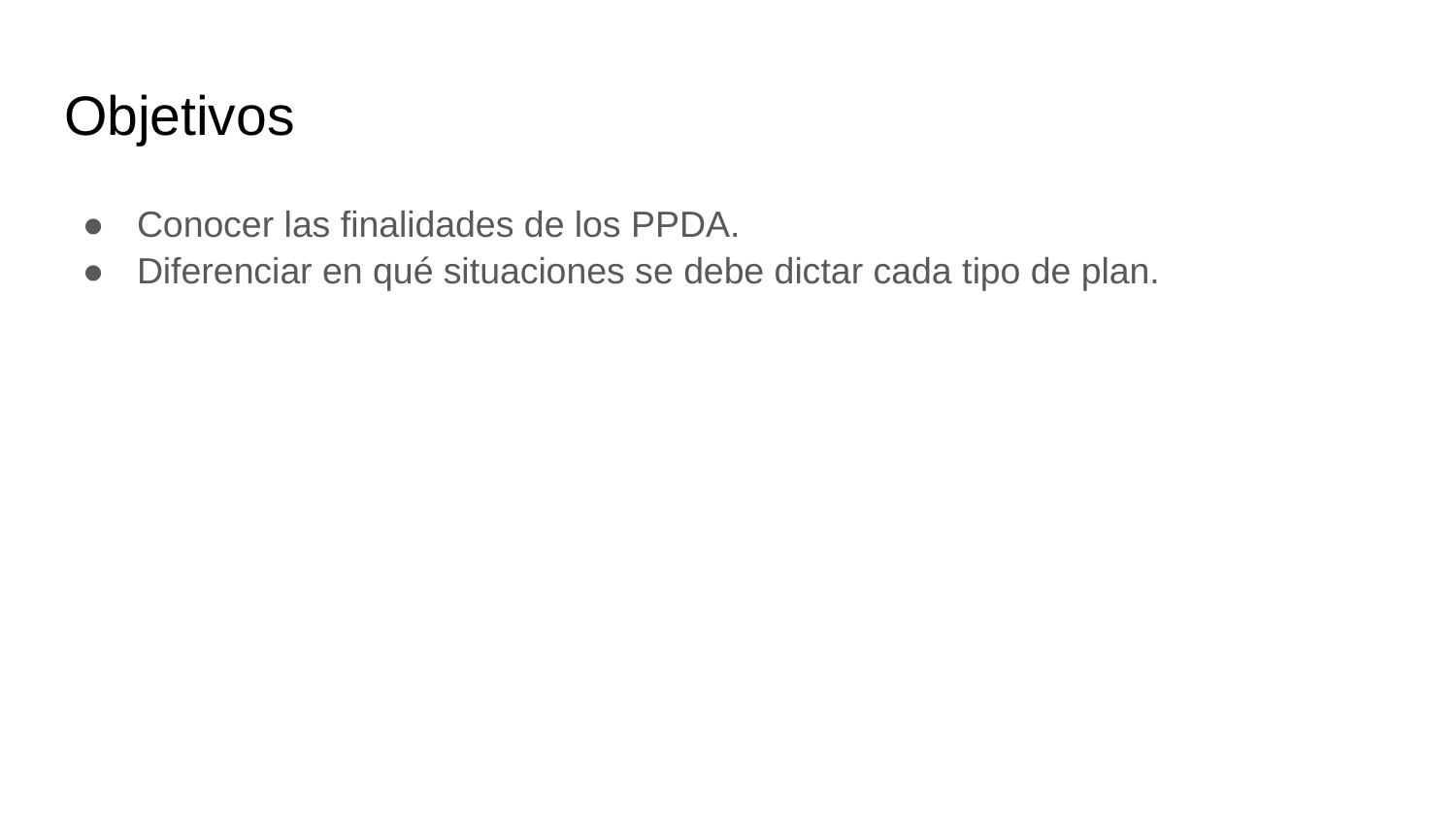

# Objetivos
Conocer las finalidades de los PPDA.
Diferenciar en qué situaciones se debe dictar cada tipo de plan.